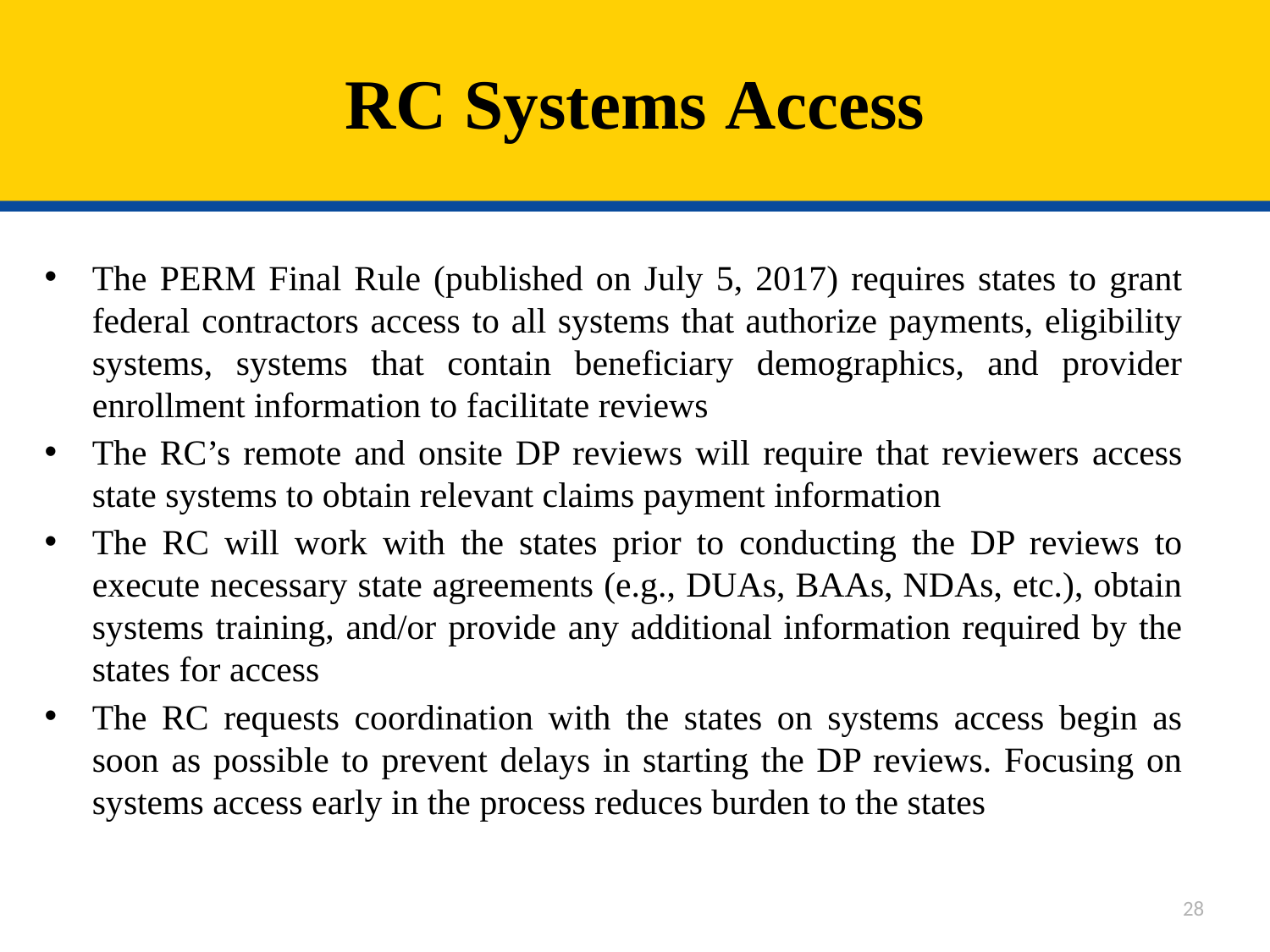

# RC Systems Access
The PERM Final Rule (published on July 5, 2017) requires states to grant federal contractors access to all systems that authorize payments, eligibility systems, systems that contain beneficiary demographics, and provider enrollment information to facilitate reviews
The RC’s remote and onsite DP reviews will require that reviewers access state systems to obtain relevant claims payment information
The RC will work with the states prior to conducting the DP reviews to execute necessary state agreements (e.g., DUAs, BAAs, NDAs, etc.), obtain systems training, and/or provide any additional information required by the states for access
The RC requests coordination with the states on systems access begin as soon as possible to prevent delays in starting the DP reviews. Focusing on systems access early in the process reduces burden to the states

28